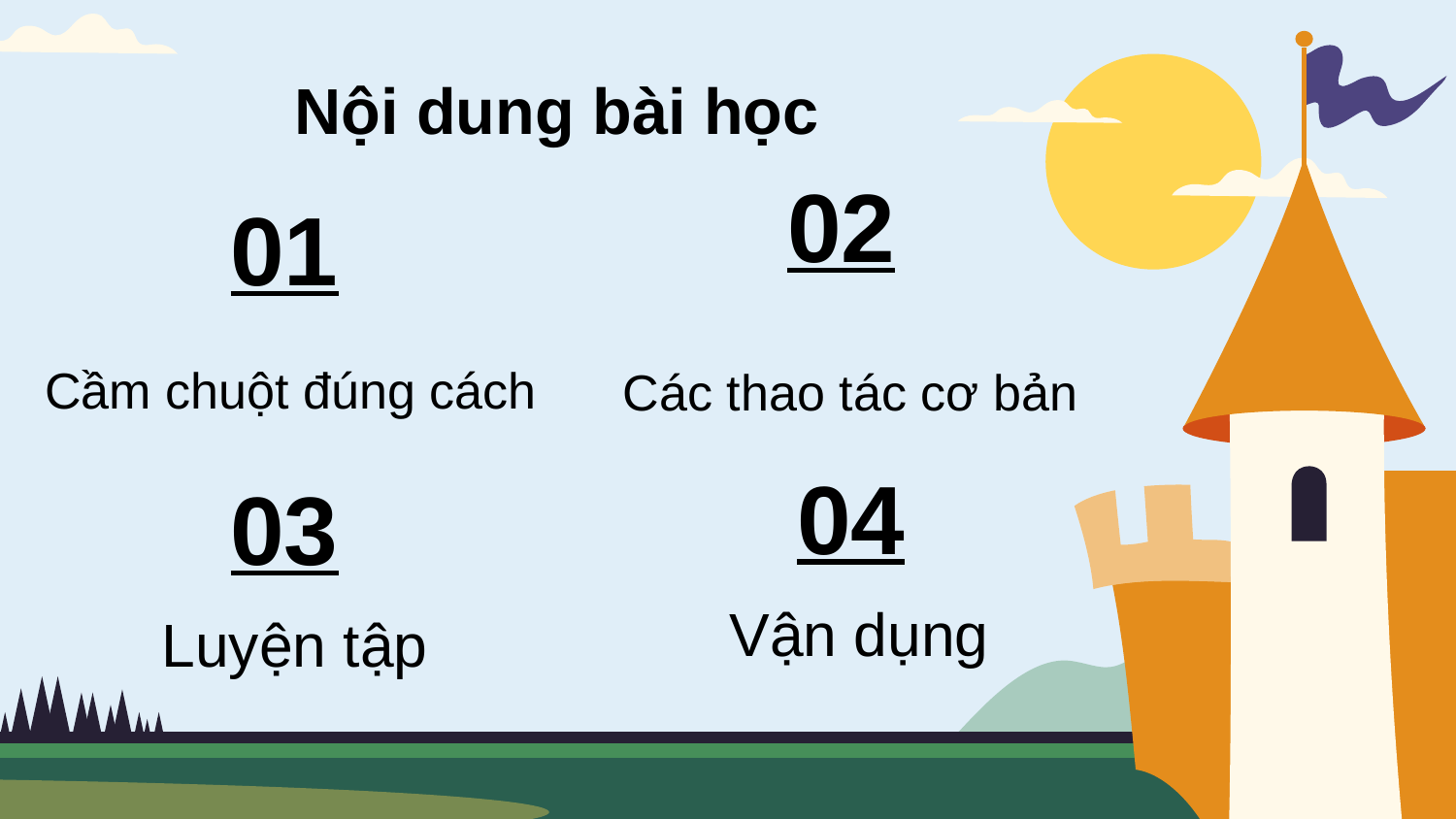

Nội dung bài học
02
# 01
Cầm chuột đúng cách
Các thao tác cơ bản
04
03
Vận dụng
Luyện tập